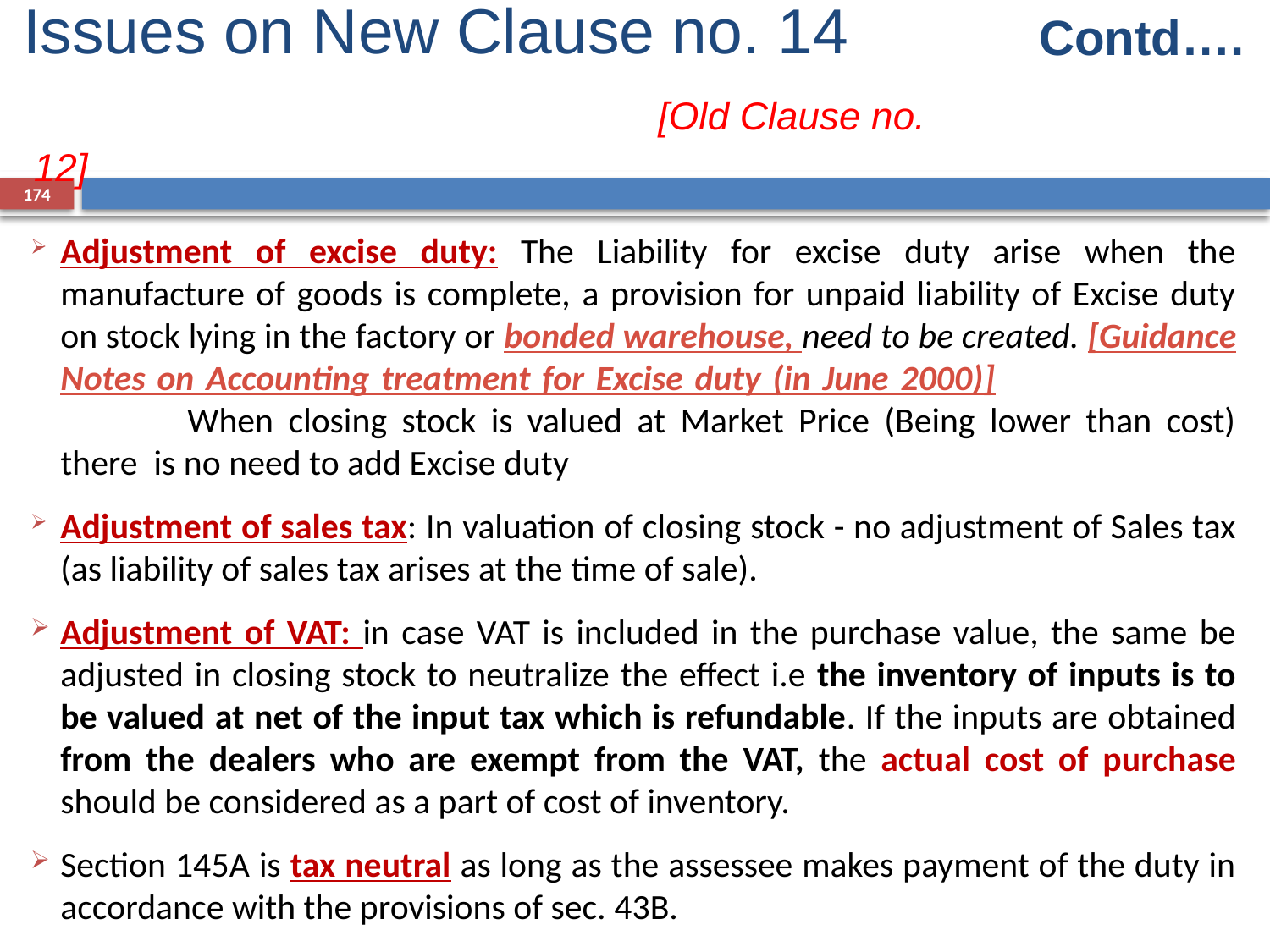

Contd….
# Issues on New Clause no. 14                   				[Old Clause no.  12]
174
Adjustment of excise duty: The Liability for excise duty arise when the manufacture of goods is complete, a provision for unpaid liability of Excise duty on stock lying in the factory or bonded warehouse, need to be created. [Guidance Notes on Accounting treatment for Excise duty (in June 2000)]			When closing stock is valued at Market Price (Being lower than cost) there  is no need to add Excise duty
Adjustment of sales tax: In valuation of closing stock - no adjustment of Sales tax (as liability of sales tax arises at the time of sale).
Adjustment of VAT: in case VAT is included in the purchase value, the same be adjusted in closing stock to neutralize the effect i.e the inventory of inputs is to be valued at net of the input tax which is refundable. If the inputs are obtained from the dealers who are exempt from the VAT, the actual cost of purchase should be considered as a part of cost of inventory.
Section 145A is tax neutral as long as the assessee makes payment of the duty in accordance with the provisions of sec. 43B.